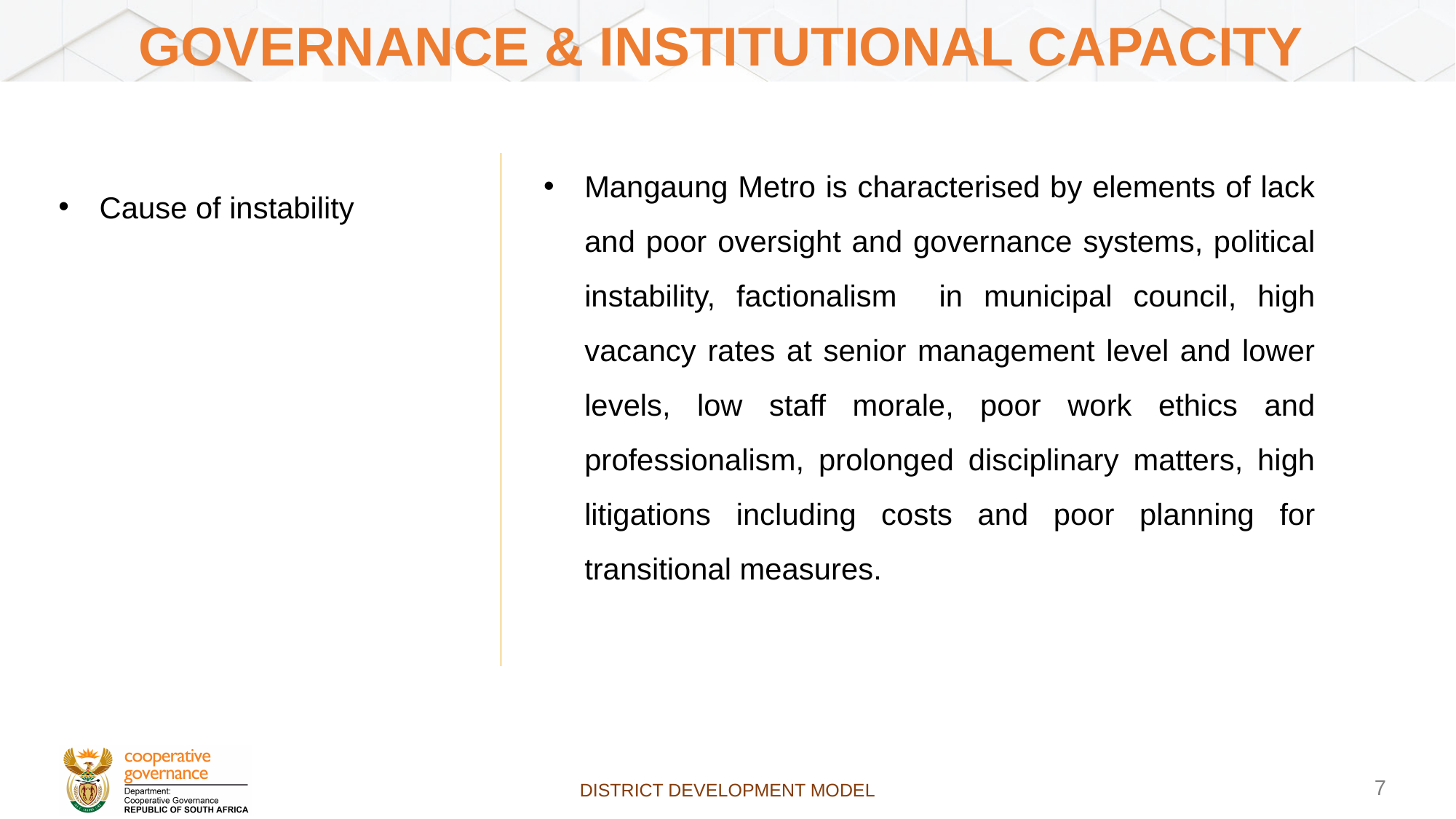

# Governance & institutional capacity

Mangaung Metro is characterised by elements of lack and poor oversight and governance systems, political instability, factionalism  in municipal council, high vacancy rates at senior management level and lower levels, low staff morale, poor work ethics and professionalism, prolonged disciplinary matters, high litigations including costs and poor planning for transitional measures.

Cause of instability